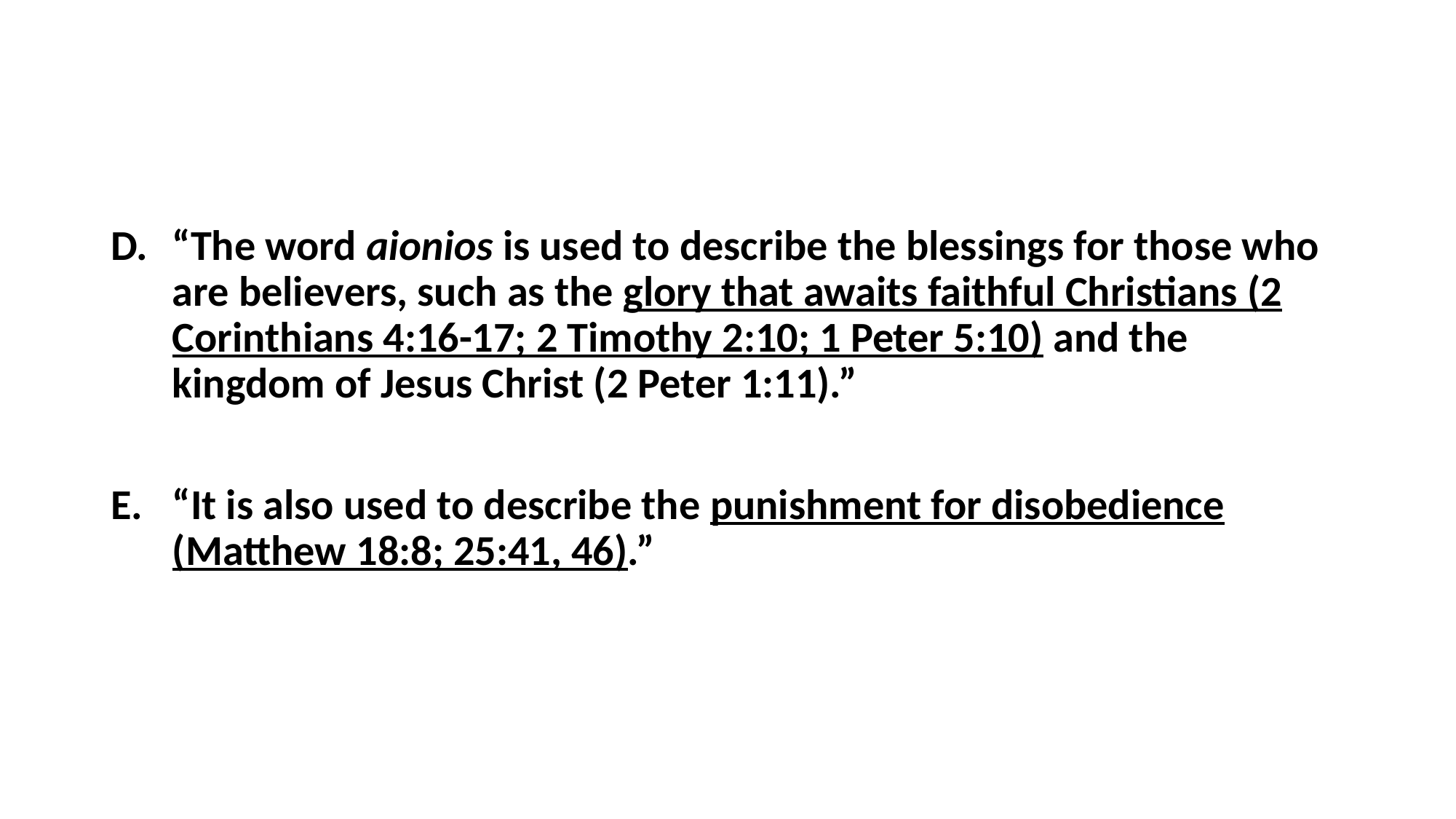

#
“The word aionios is used to describe the blessings for those who are believers, such as the glory that awaits faithful Christians (2 Corinthians 4:16-17; 2 Timothy 2:10; 1 Peter 5:10) and the kingdom of Jesus Christ (2 Peter 1:11).”

“It is also used to describe the punishment for disobedience (Matthew 18:8; 25:41, 46).”